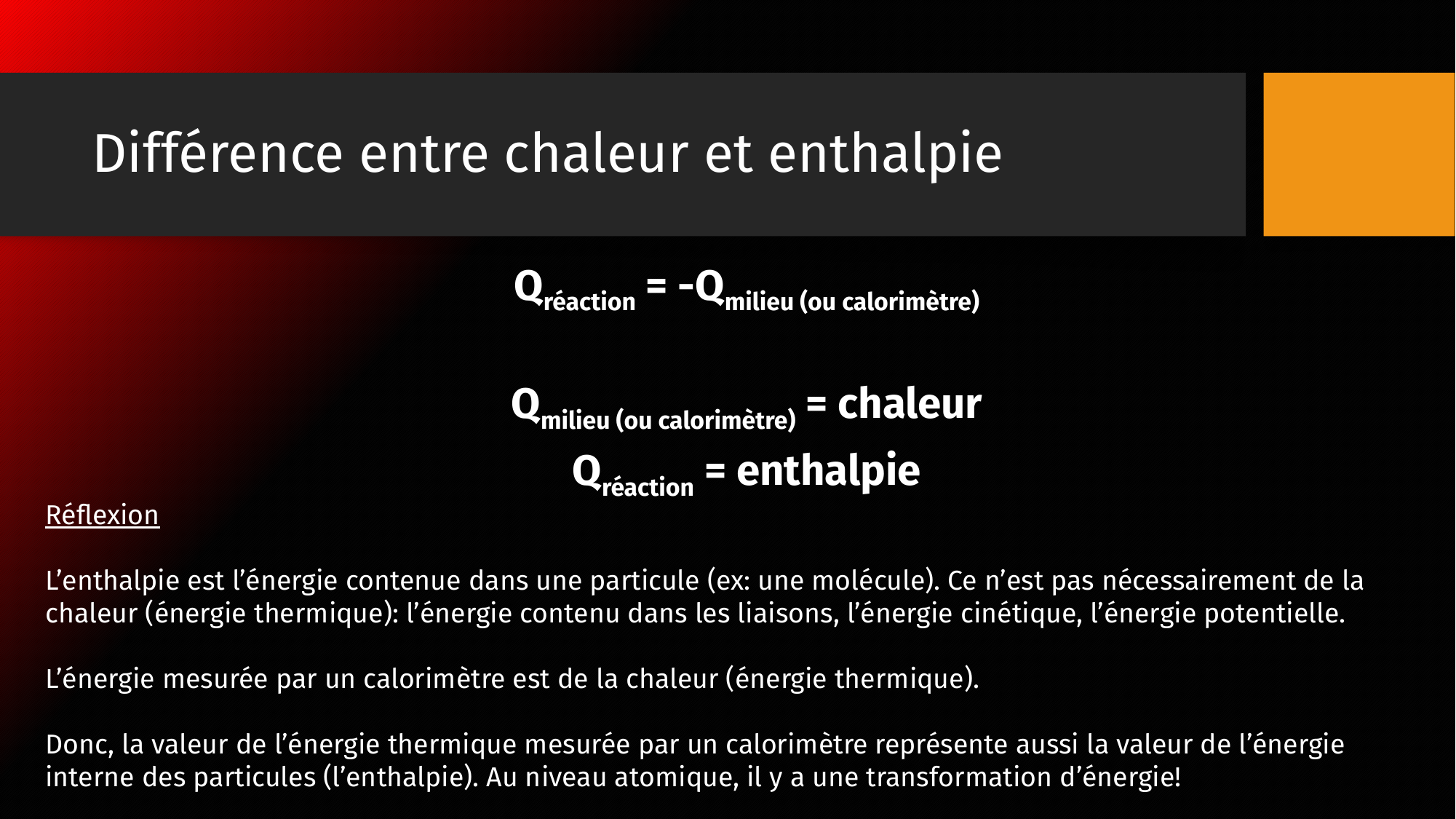

# Différence entre chaleur et enthalpie
Qréaction = -Qmilieu (ou calorimètre)

Qmilieu (ou calorimètre) = chaleur
Qréaction = enthalpie

Réflexion

L’enthalpie est l’énergie contenue dans une particule (ex: une molécule). Ce n’est pas nécessairement de la chaleur (énergie thermique): l’énergie contenu dans les liaisons, l’énergie cinétique, l’énergie potentielle.

L’énergie mesurée par un calorimètre est de la chaleur (énergie thermique).

Donc, la valeur de l’énergie thermique mesurée par un calorimètre représente aussi la valeur de l’énergie interne des particules (l’enthalpie). Au niveau atomique, il y a une transformation d’énergie!